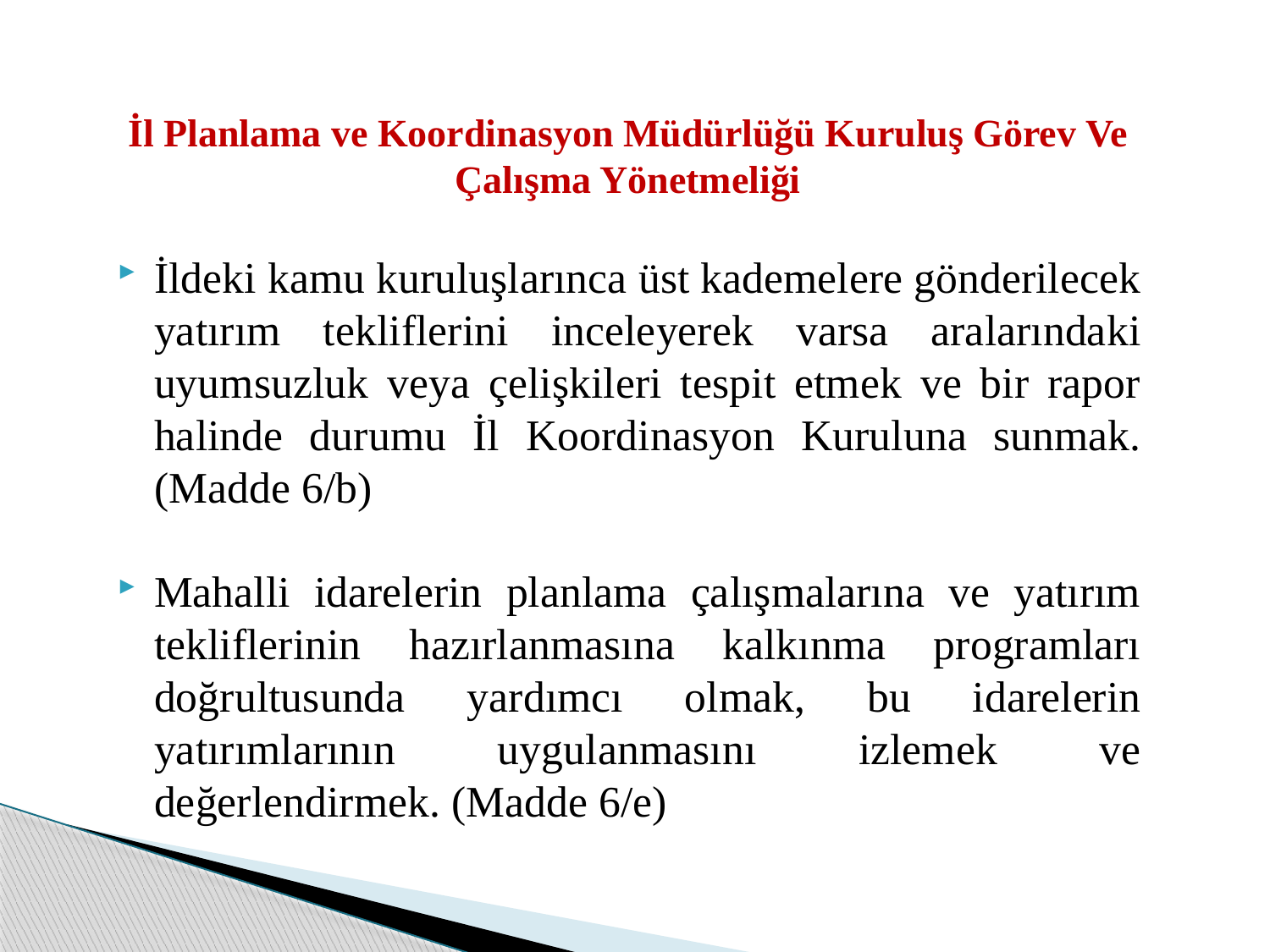

İl Planlama ve Koordinasyon Müdürlüğü Kuruluş Görev Ve Çalışma Yönetmeliği

İldeki kamu kuruluşlarınca üst kademelere gönderilecek yatırım tekliflerini inceleyerek varsa aralarındaki uyumsuzluk veya çelişkileri tespit etmek ve bir rapor halinde durumu İl Koordinasyon Kuruluna sunmak. (Madde 6/b)

Mahalli idarelerin planlama çalışmalarına ve yatırım tekliflerinin hazırlanmasına kalkınma programları doğrultusunda yardımcı olmak, bu idarelerin yatırımlarının uygulanmasını izlemek ve değerlendirmek. (Madde 6/e)